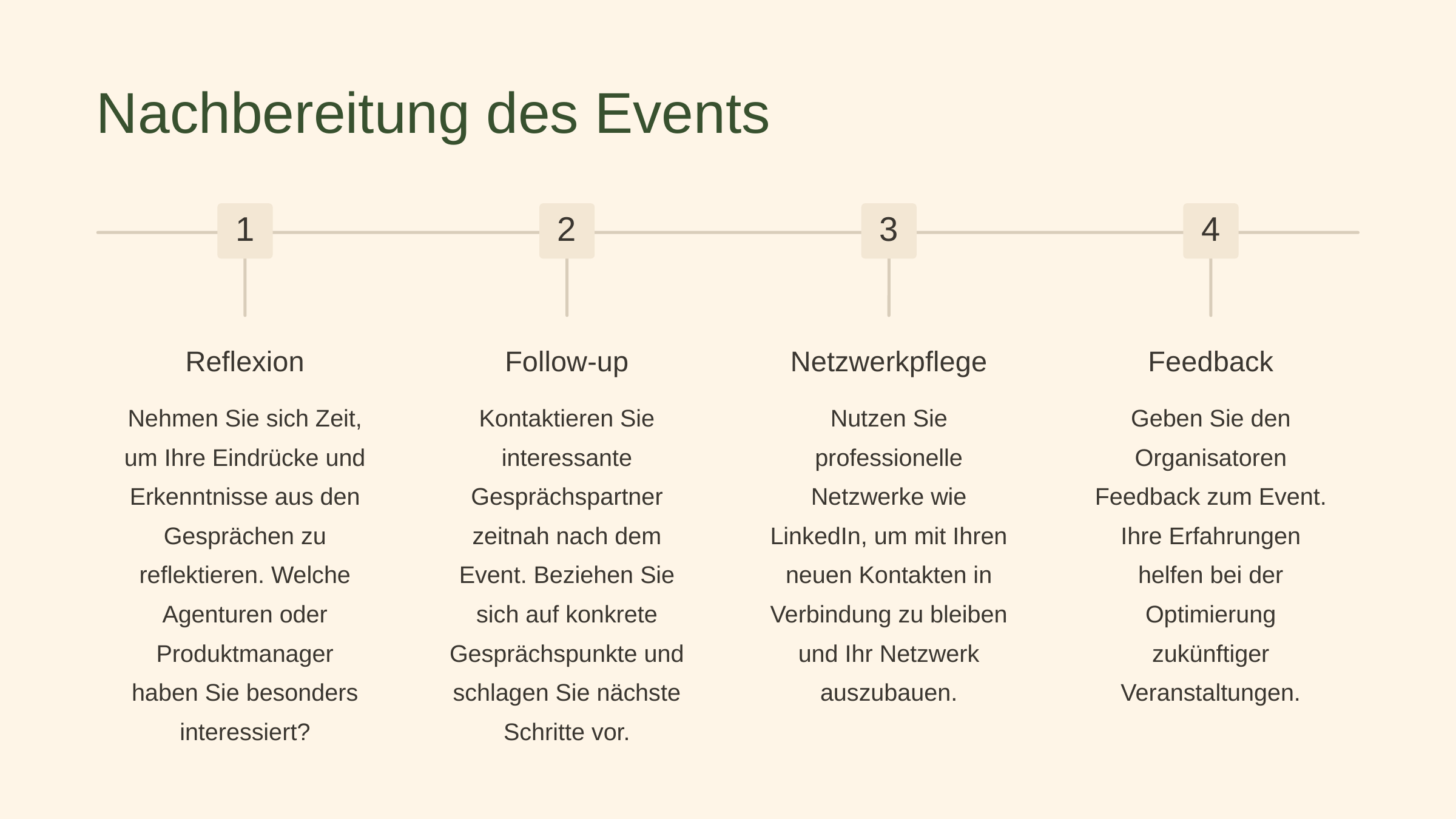

Nachbereitung des Events

1
2
3
4

Reflexion
Follow-up
Netzwerkpflege
Feedback
Nehmen Sie sich Zeit, um Ihre Eindrücke und Erkenntnisse aus den Gesprächen zu reflektieren. Welche Agenturen oder Produktmanager haben Sie besonders interessiert?
Kontaktieren Sie interessante Gesprächspartner zeitnah nach dem Event. Beziehen Sie sich auf konkrete Gesprächspunkte und schlagen Sie nächste Schritte vor.
Nutzen Sie professionelle Netzwerke wie LinkedIn, um mit Ihren neuen Kontakten in Verbindung zu bleiben und Ihr Netzwerk auszubauen.
Geben Sie den Organisatoren Feedback zum Event. Ihre Erfahrungen helfen bei der Optimierung zukünftiger Veranstaltungen.